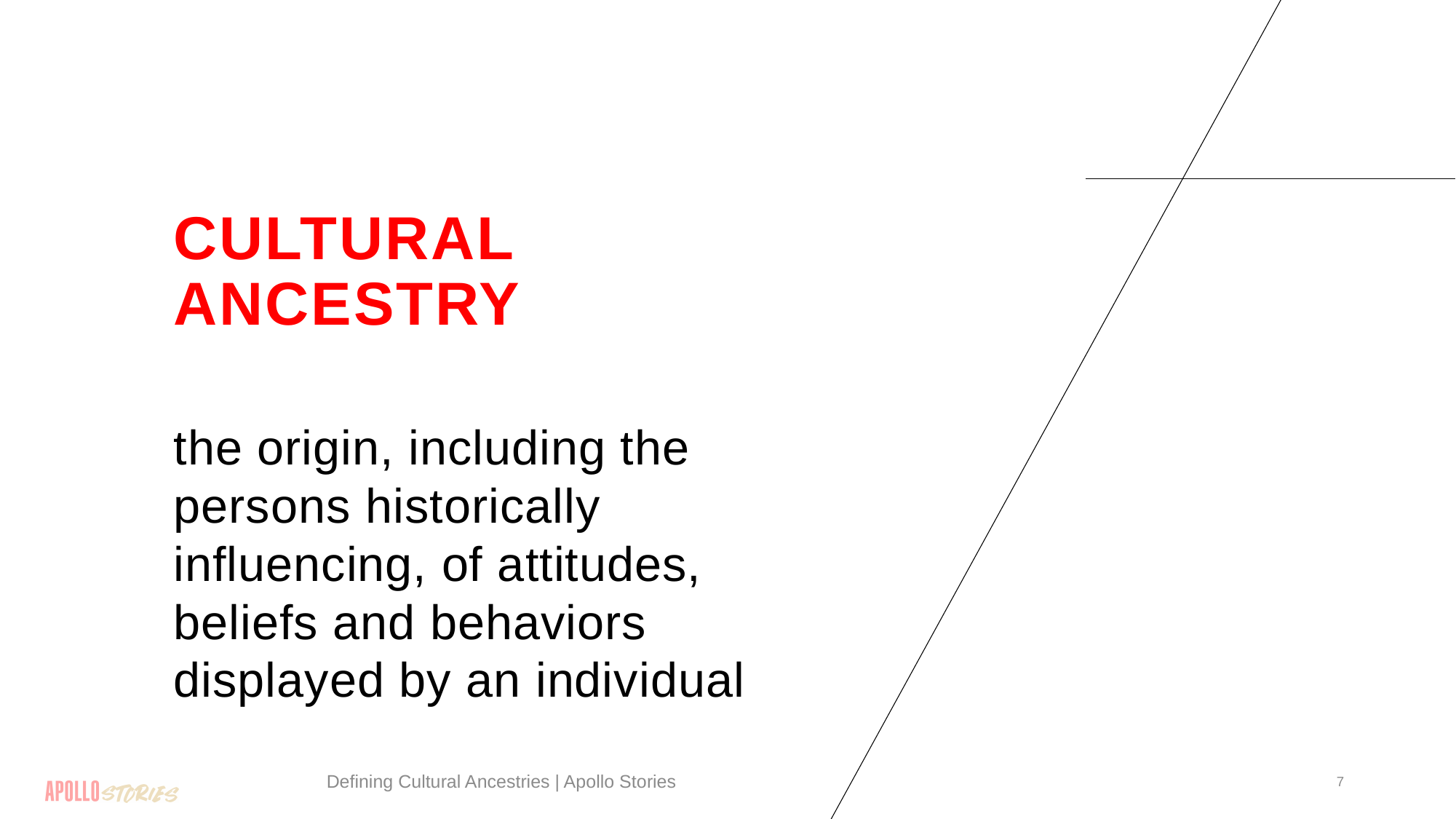

# Cultural Ancestry
the origin, including the persons historically influencing, of attitudes, beliefs and behaviors displayed by an individual
Defining Cultural Ancestries | Apollo Stories
7